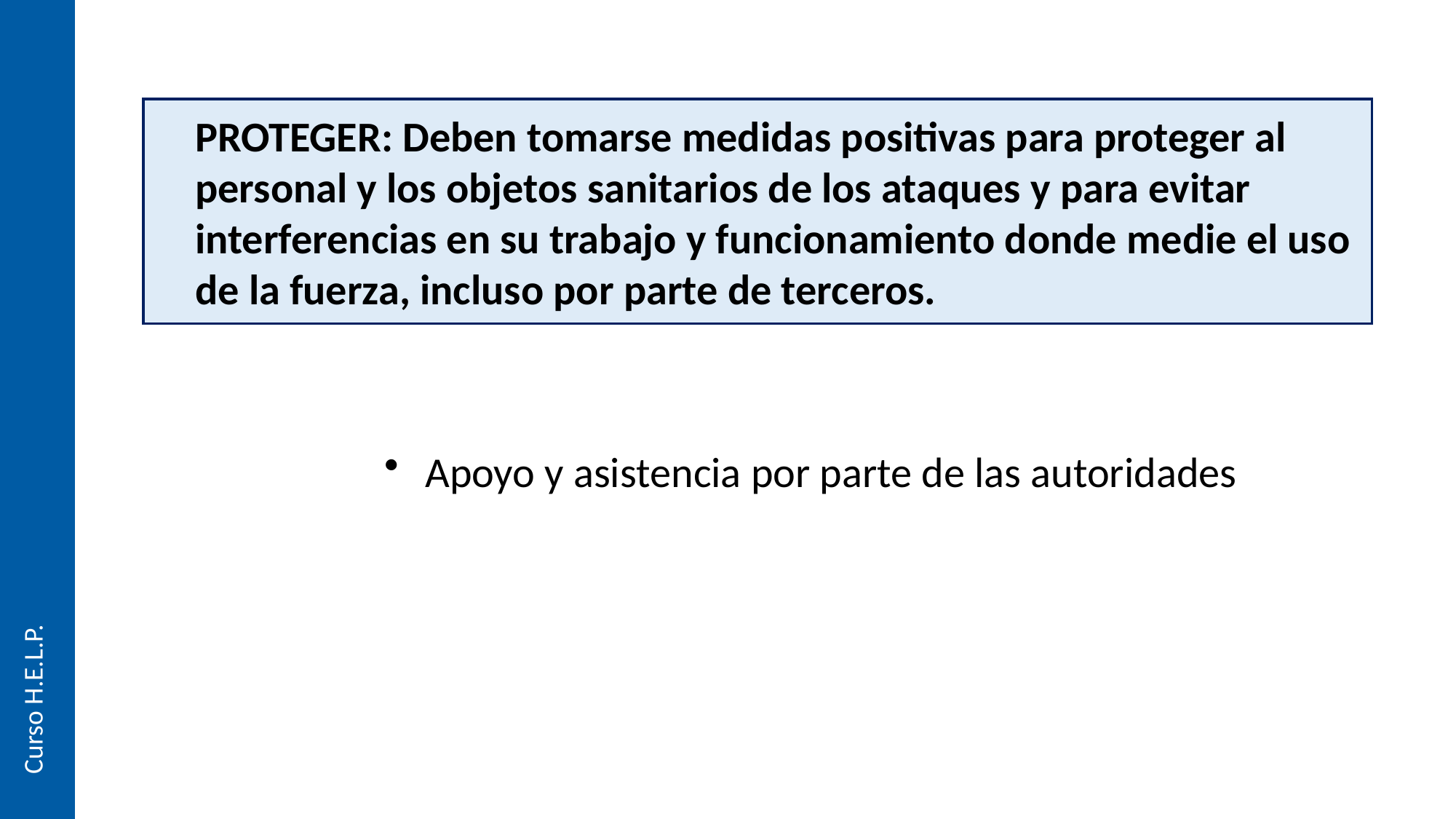

PROTEGER: Deben tomarse medidas positivas para proteger al personal y los objetos sanitarios de los ataques y para evitar interferencias en su trabajo y funcionamiento donde medie el uso de la fuerza, incluso por parte de terceros.
Apoyo y asistencia por parte de las autoridades
Curso H.E.L.P.